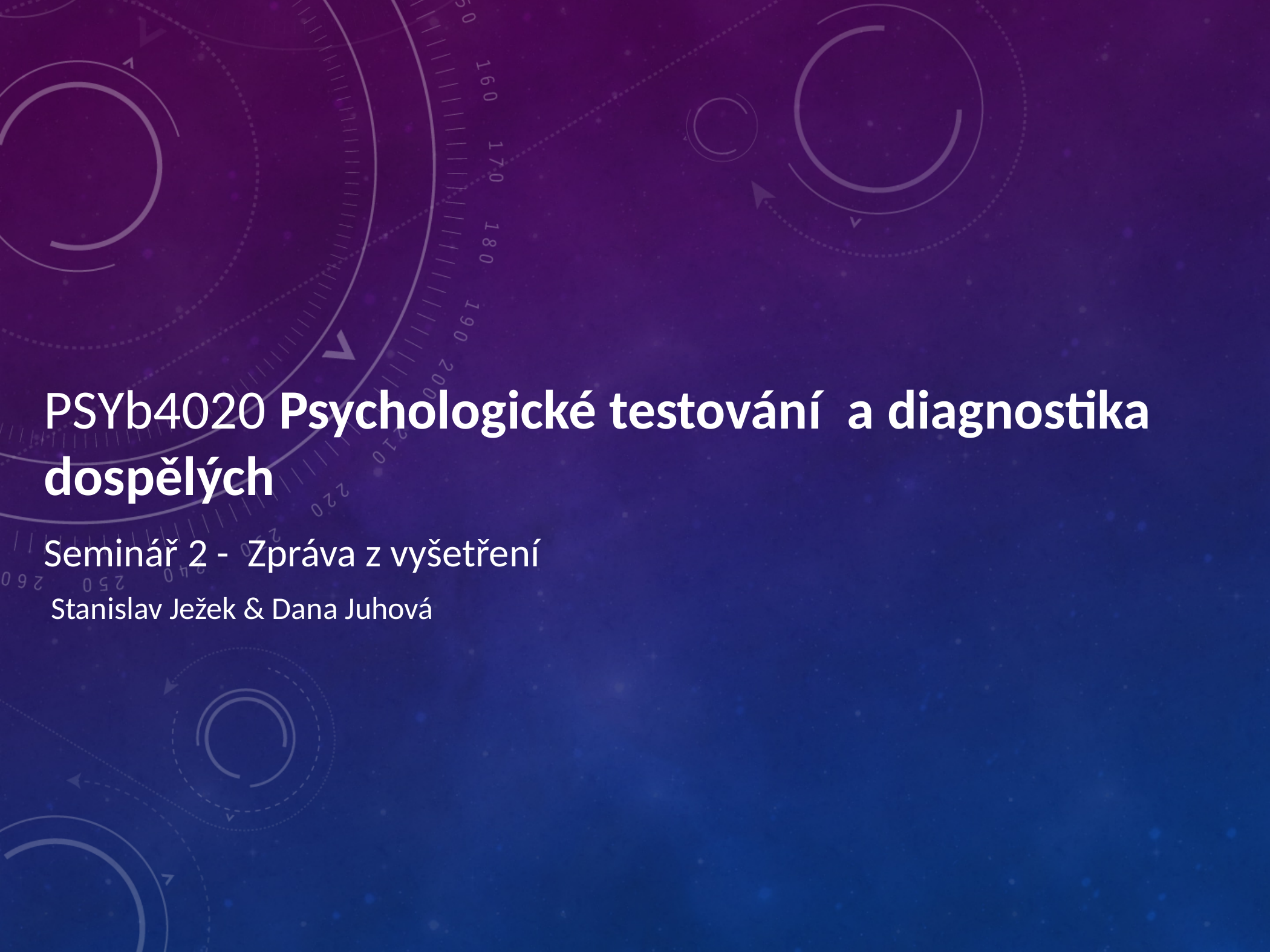

PSYb4020 Psychologické testování  a diagnostika dospělých
Seminář 2 -  Zpráva z vyšetření
Stanislav Ježek & Dana Juhová